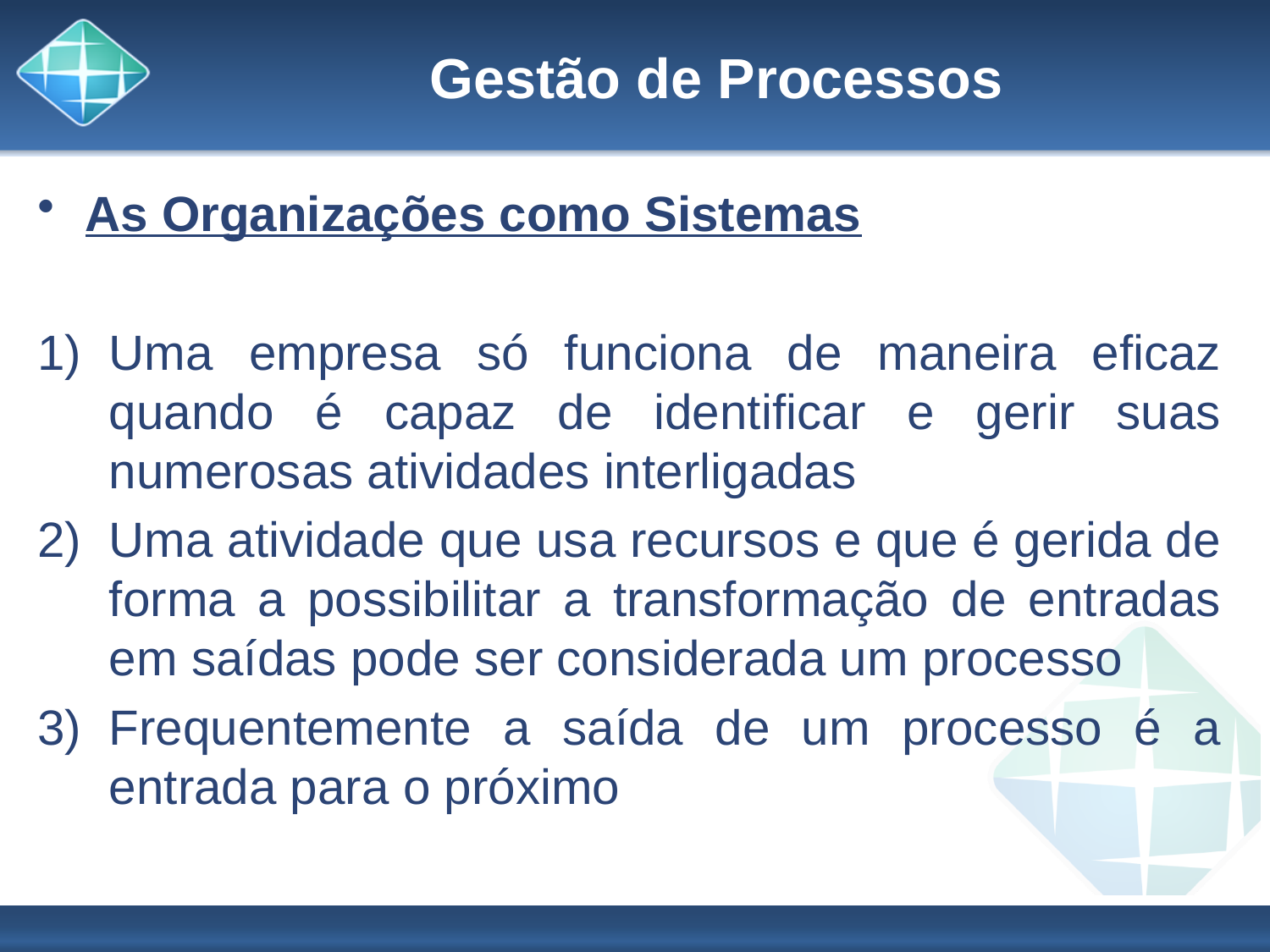

# Gestão de Processos
As Organizações como Sistemas

Uma empresa só funciona de maneira eficaz quando é capaz de identificar e gerir suas numerosas atividades interligadas
Uma atividade que usa recursos e que é gerida de forma a possibilitar a transformação de entradas em saídas pode ser considerada um processo
Frequentemente a saída de um processo é a entrada para o próximo